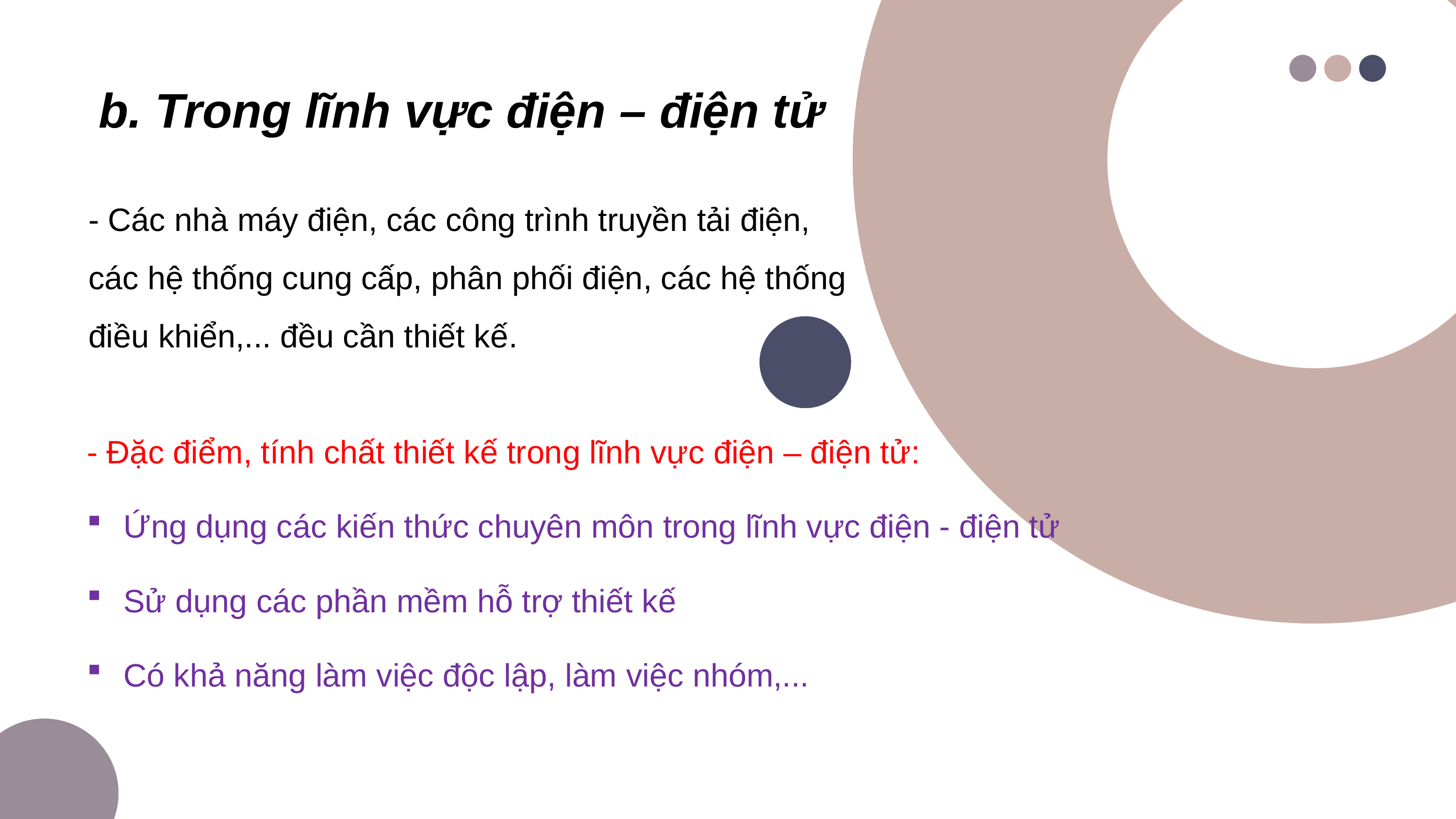

b. Trong lĩnh vực điện – điện tử

- Các nhà máy điện, các công trình truyền tải điện, các hệ thống cung cấp, phân phối điện, các hệ thống điều khiển,... đều cần thiết kế.

- Đặc điểm, tính chất thiết kế trong lĩnh vực điện – điện tử:
Ứng dụng các kiến thức chuyên môn trong lĩnh vực điện - điện tử
Sử dụng các phần mềm hỗ trợ thiết kế
Có khả năng làm việc độc lập, làm việc nhóm,...